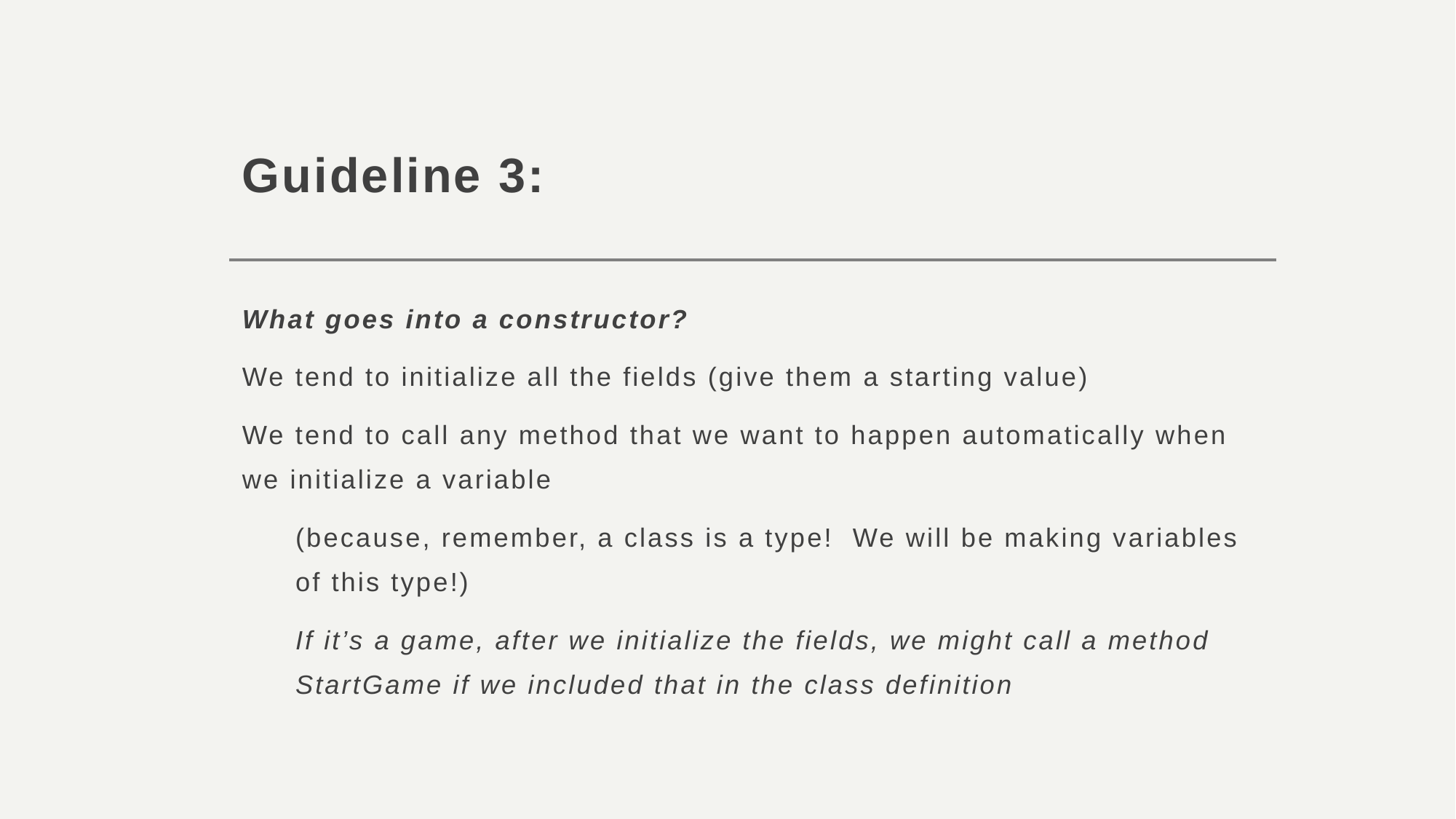

# Guideline 3:
What goes into a constructor?
We tend to initialize all the fields (give them a starting value)
We tend to call any method that we want to happen automatically when we initialize a variable
(because, remember, a class is a type!  We will be making variables of this type!)
If it’s a game, after we initialize the fields, we might call a method StartGame if we included that in the class definition